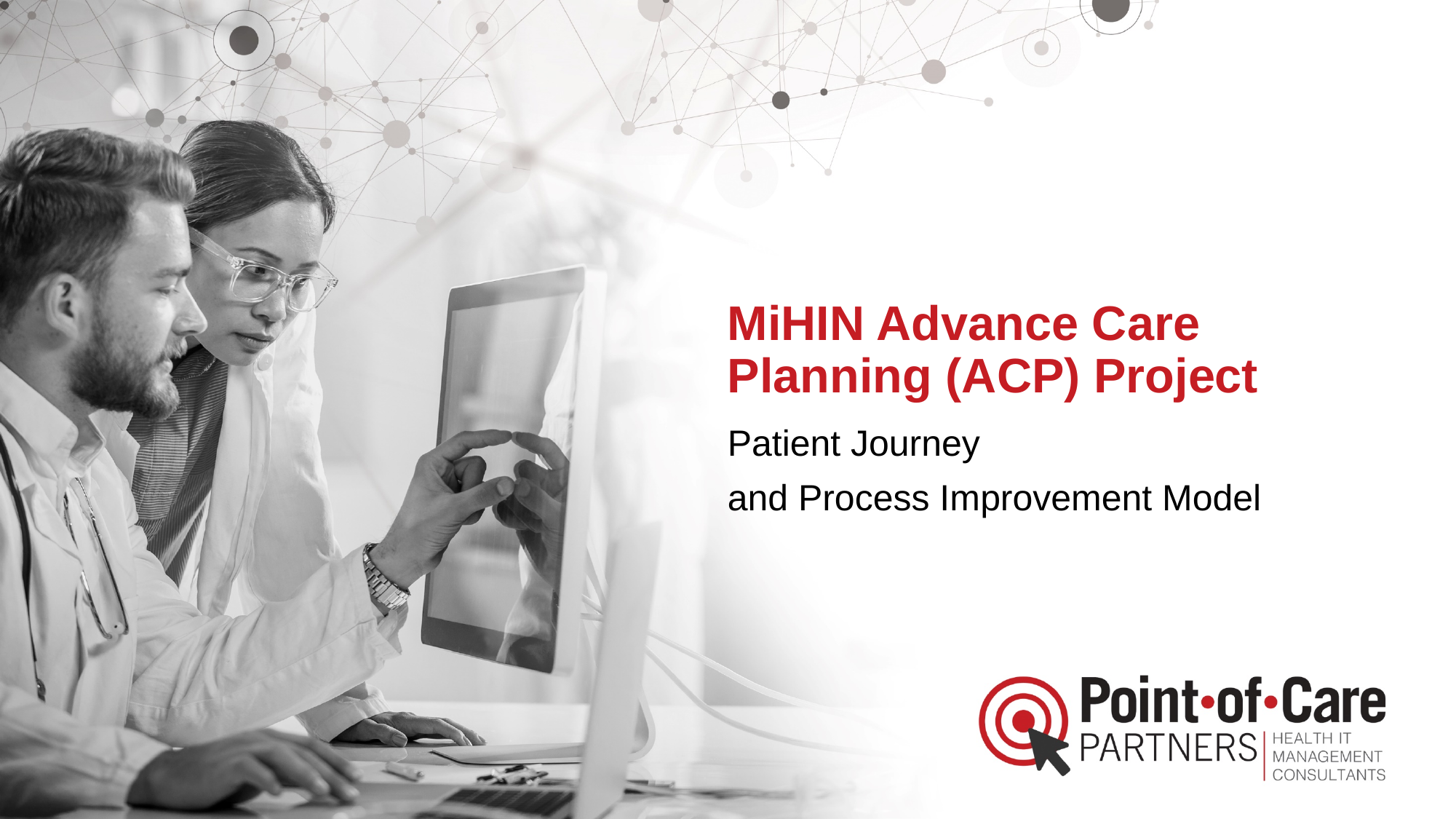

MiHIN Advance Care Planning (ACP) Project
Patient Journey
and Process Improvement Model